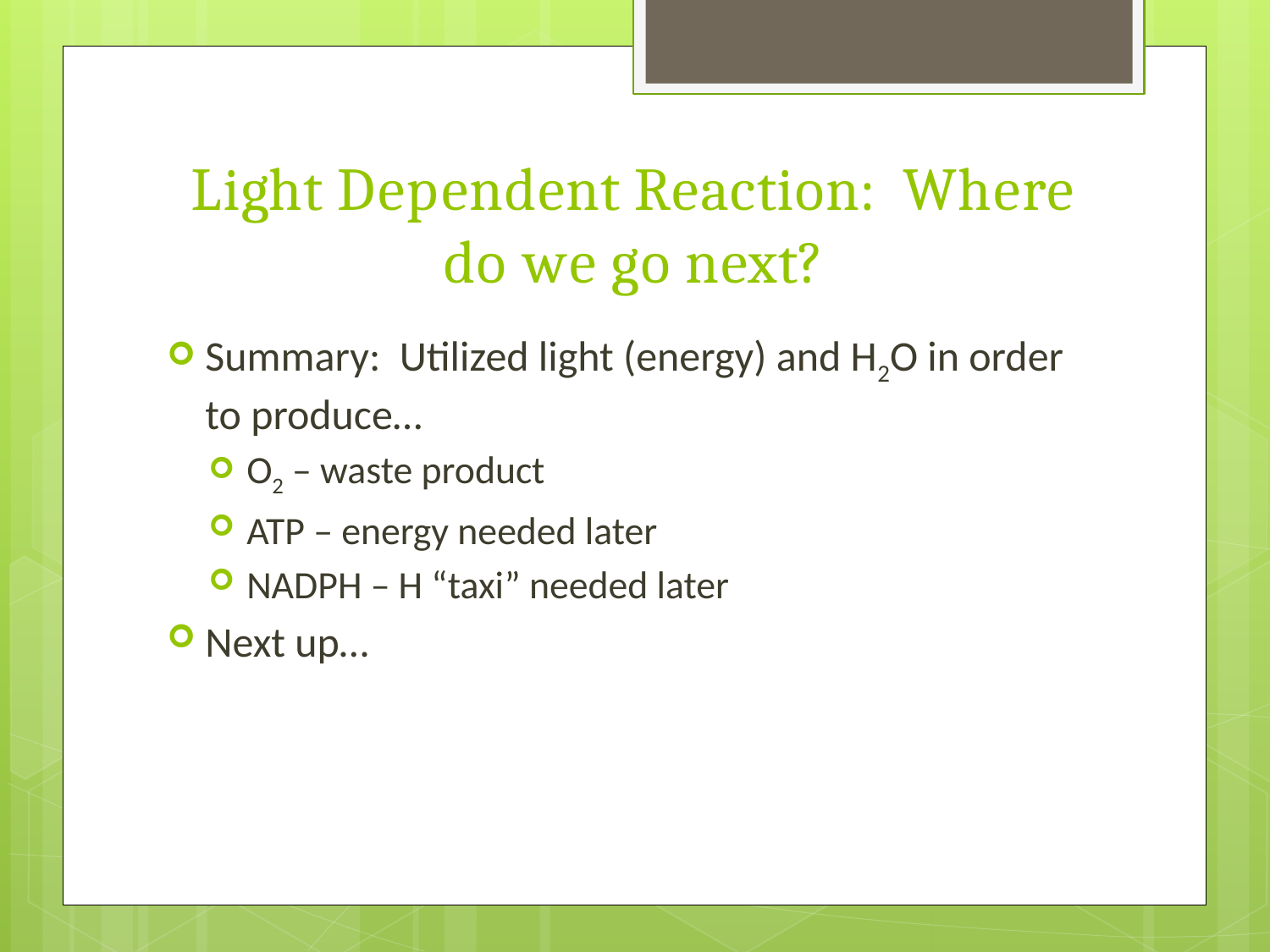

# Light Dependent Reaction:  Where do we go next?
Summary:  Utilized light (energy) and H2O in order to produce…
O2 – waste product
ATP – energy needed later
NADPH – H “taxi” needed later
Next up…